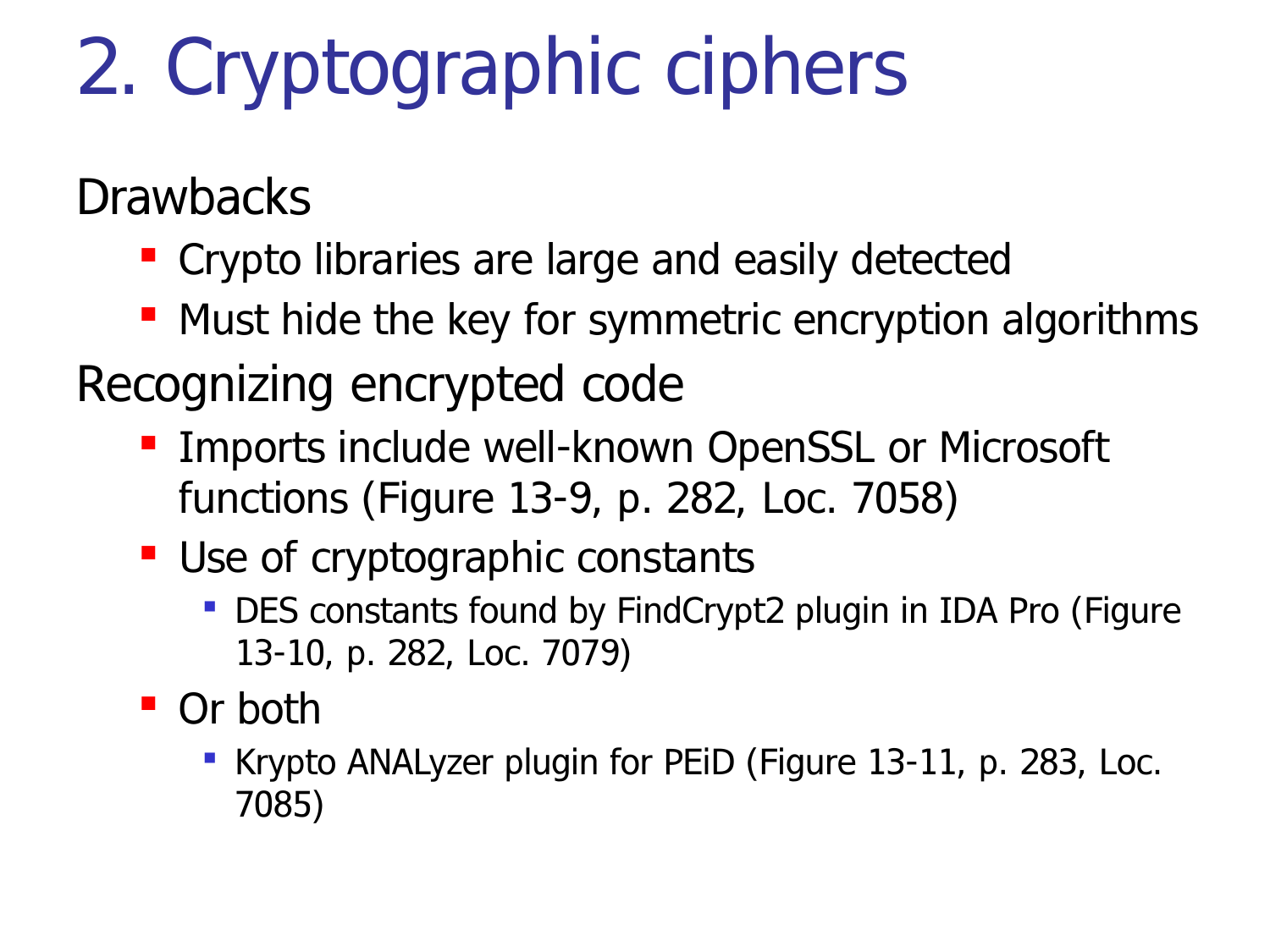

# 2. Cryptographic ciphers
Drawbacks
Crypto libraries are large and easily detected
Must hide the key for symmetric encryption algorithms
Recognizing encrypted code
Imports include well-known OpenSSL or Microsoft functions (Figure 13-9, p. 282, Loc. 7058)
Use of cryptographic constants
DES constants found by FindCrypt2 plugin in IDA Pro (Figure 13-10, p. 282, Loc. 7079)
Or both
Krypto ANALyzer plugin for PEiD (Figure 13-11, p. 283, Loc. 7085)